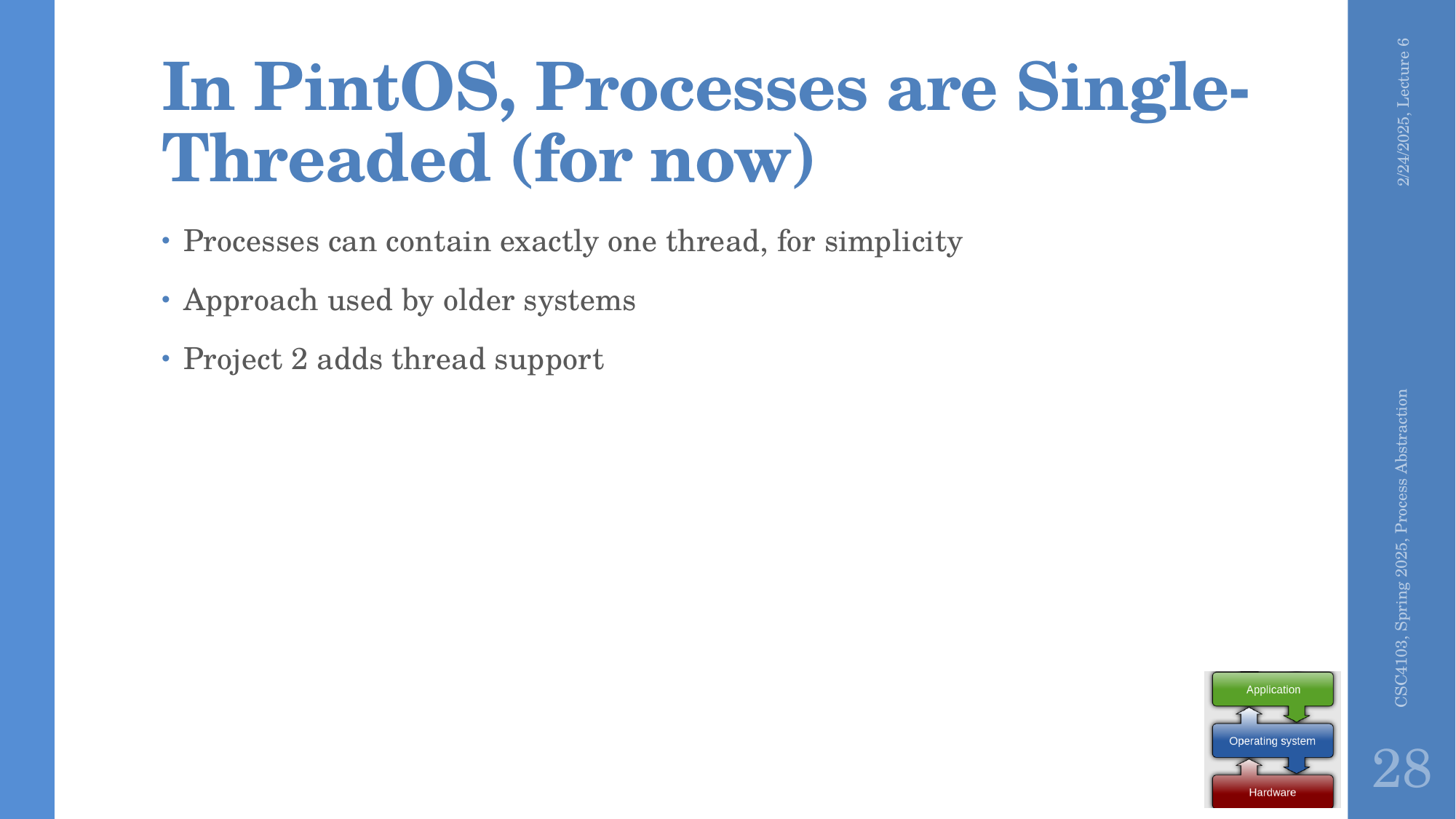

# In PintOS, Processes are Single-Threaded (for now)
2/24/2025, Lecture 6
Processes can contain exactly one thread, for simplicity
Approach used by older systems
Project 2 adds thread support
CSC4103, Spring 2025, Process Abstraction
28